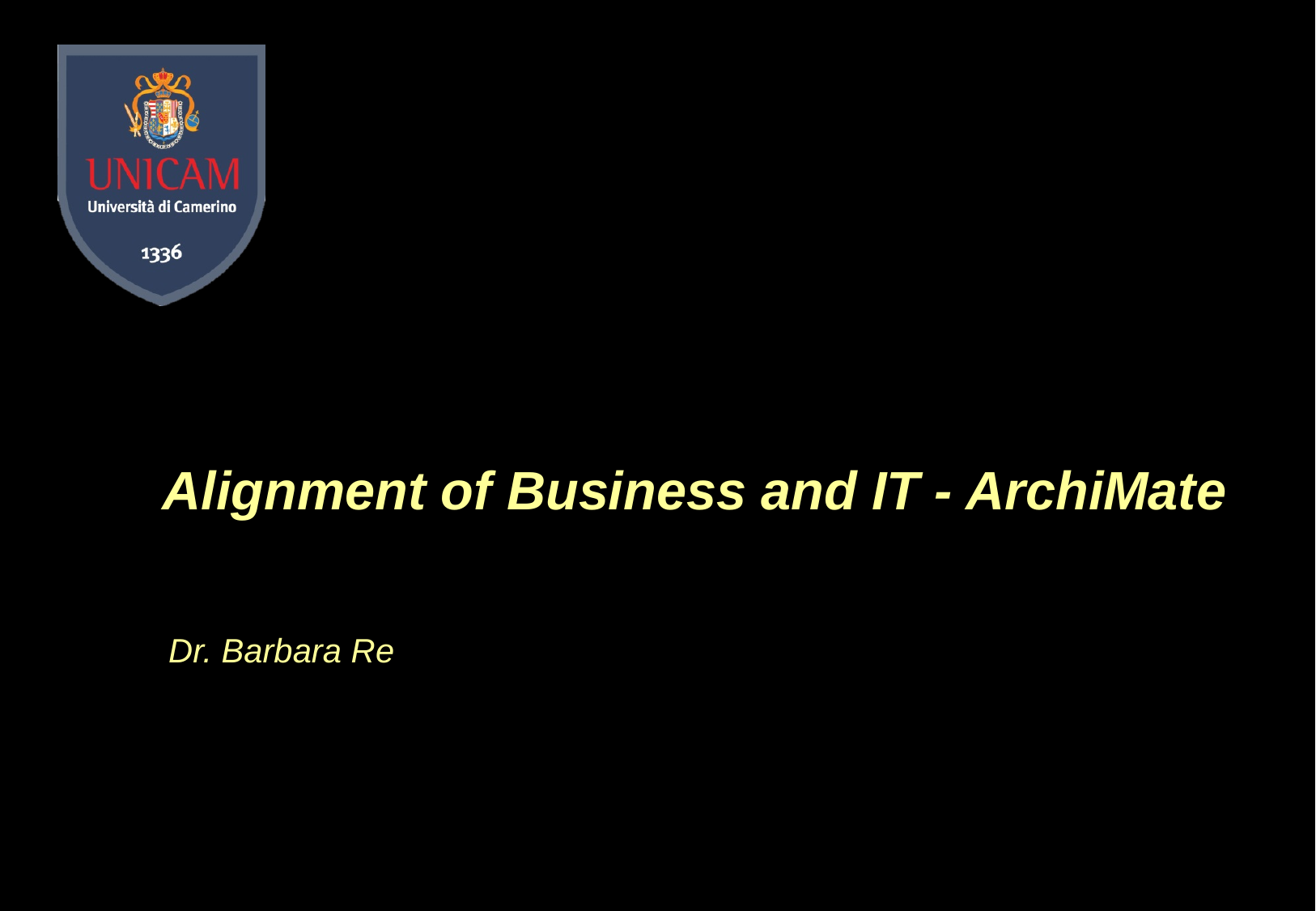

# Alignment of Business and IT - ArchiMate
Dr. Barbara Re